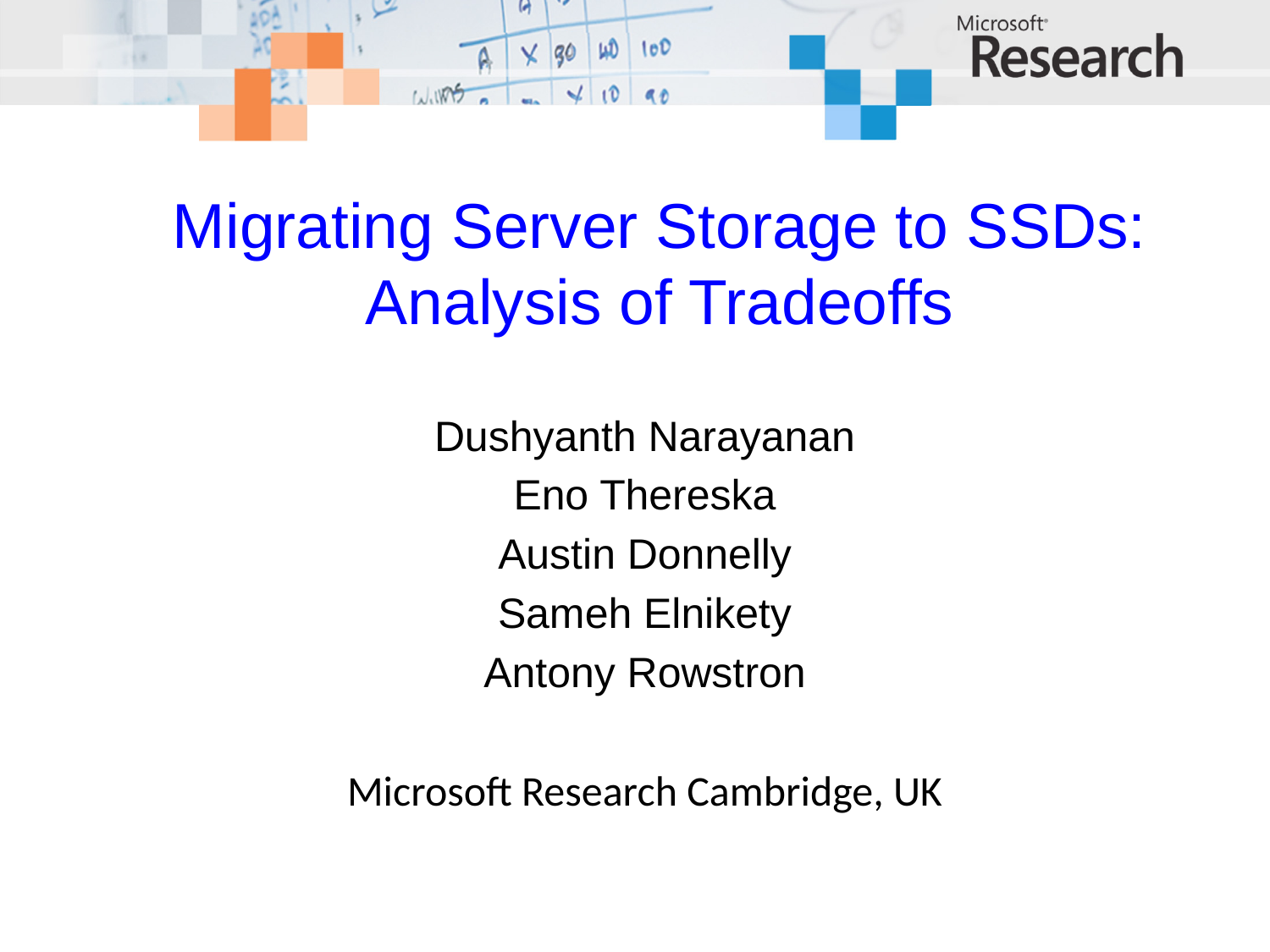

# Migrating Server Storage to SSDs: Analysis of Tradeoffs
Dushyanth Narayanan
Eno Thereska
Austin Donnelly
Sameh Elnikety
Antony Rowstron

Microsoft Research Cambridge, UK